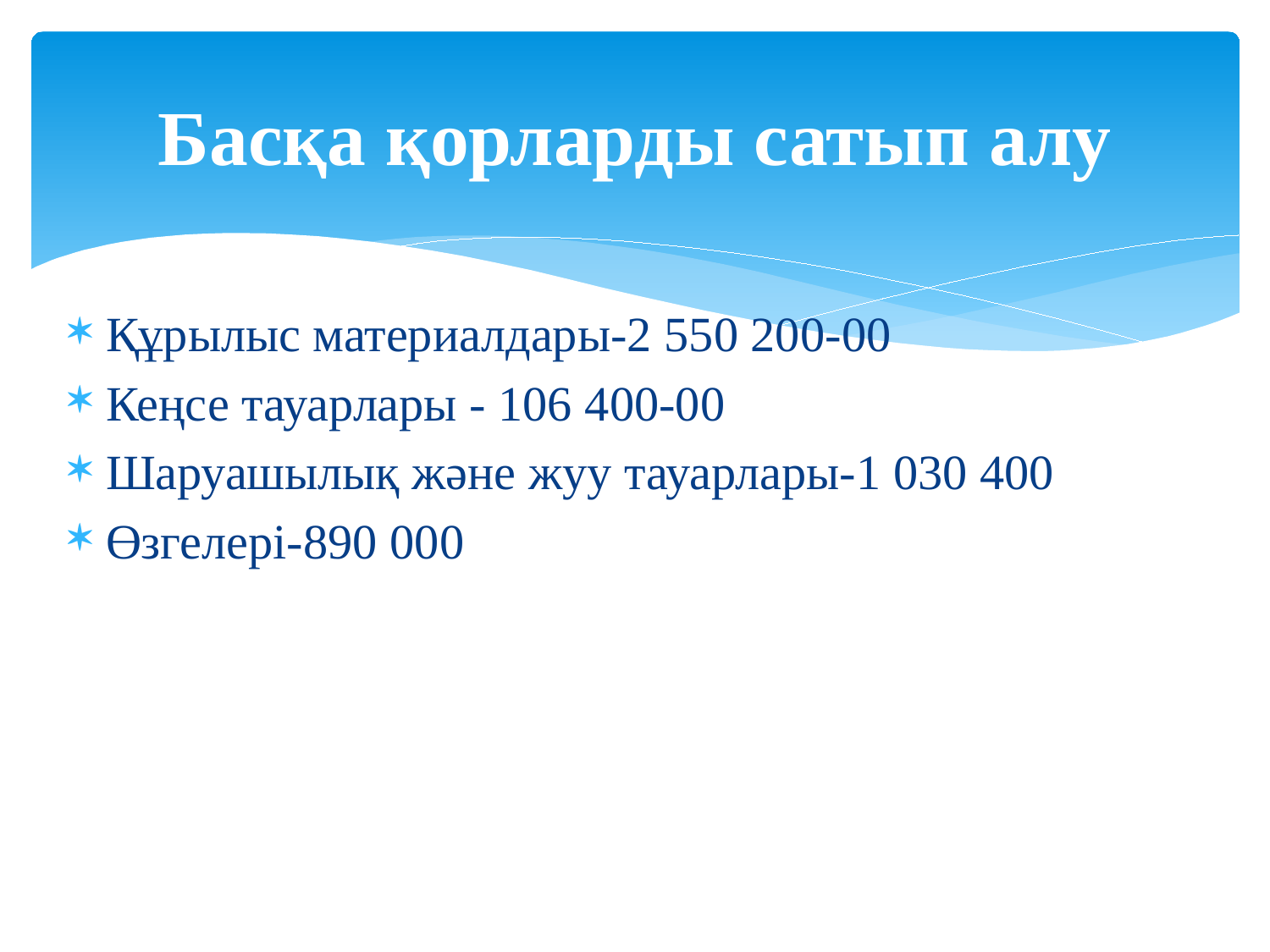

# Басқа қорларды сатып алу
Құрылыс материалдары-2 550 200-00
Кеңсе тауарлары - 106 400-00
Шаруашылық және жуу тауарлары-1 030 400
Өзгелері-890 000